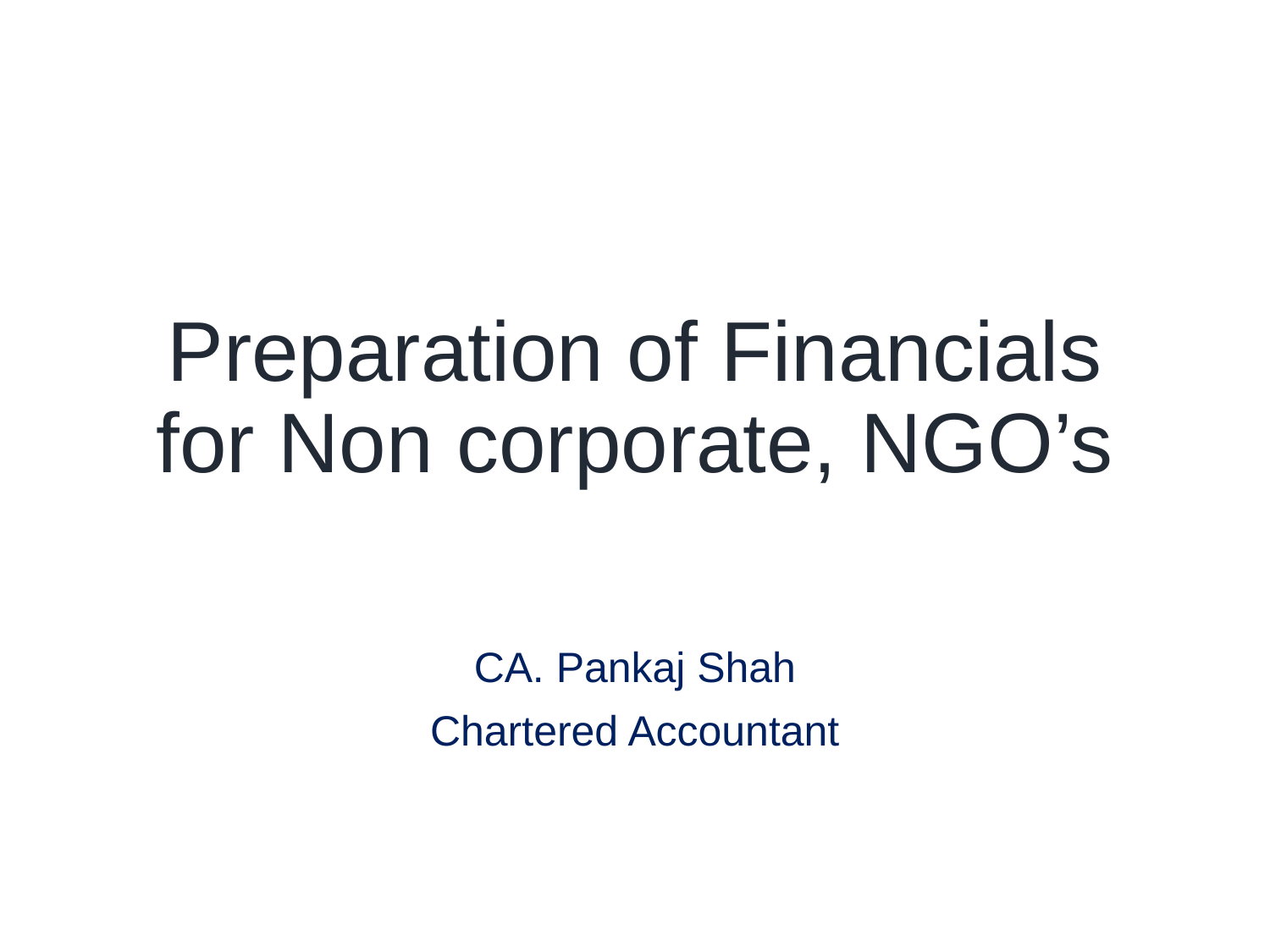

# Preparation of Financials for Non corporate, NGO’s
CA. Pankaj Shah
Chartered Accountant